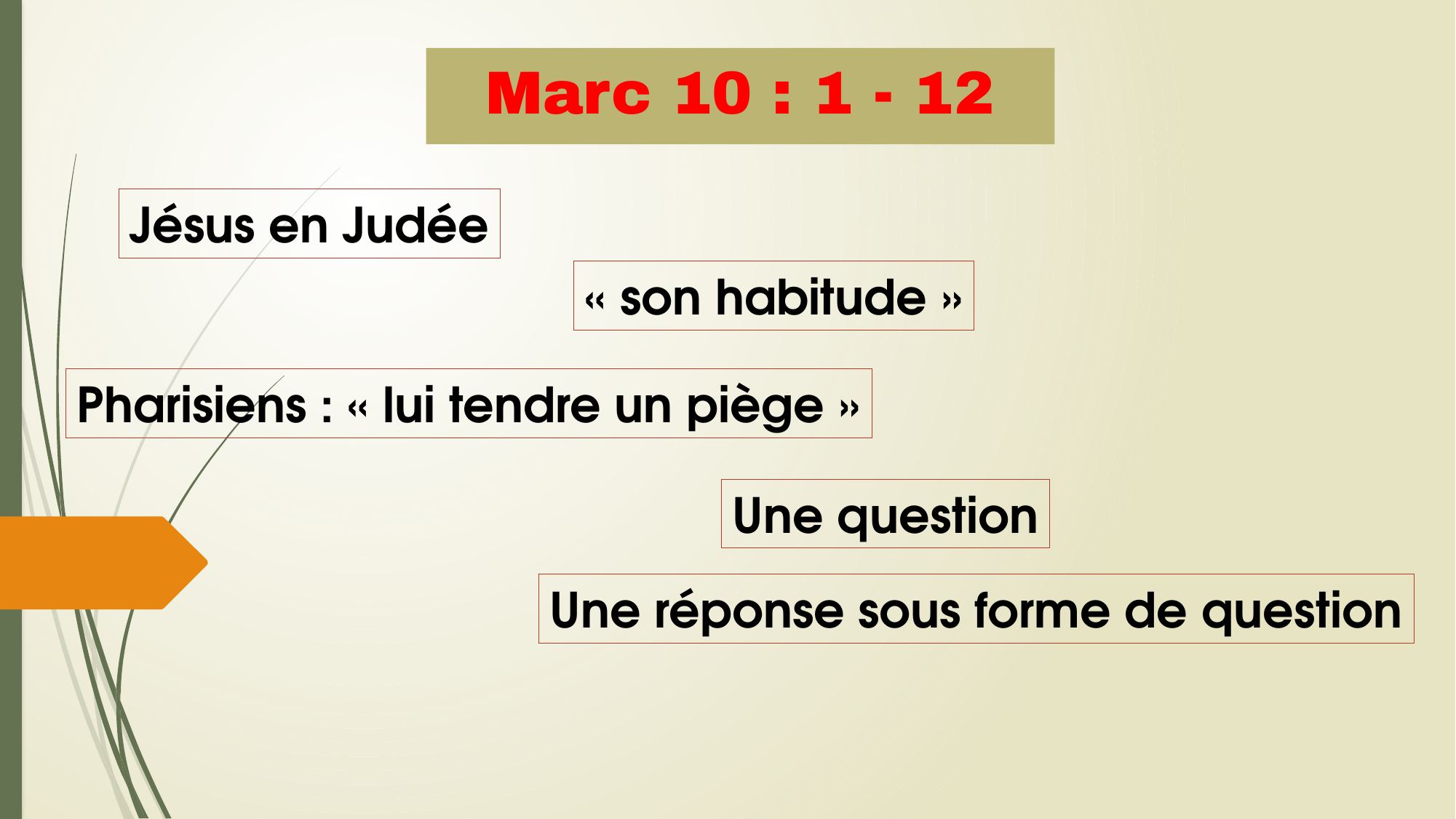

Marc 10 : 1 - 12
Jésus en Judée
« son habitude »
Pharisiens : « lui tendre un piège »
Une question
Une réponse sous forme de question